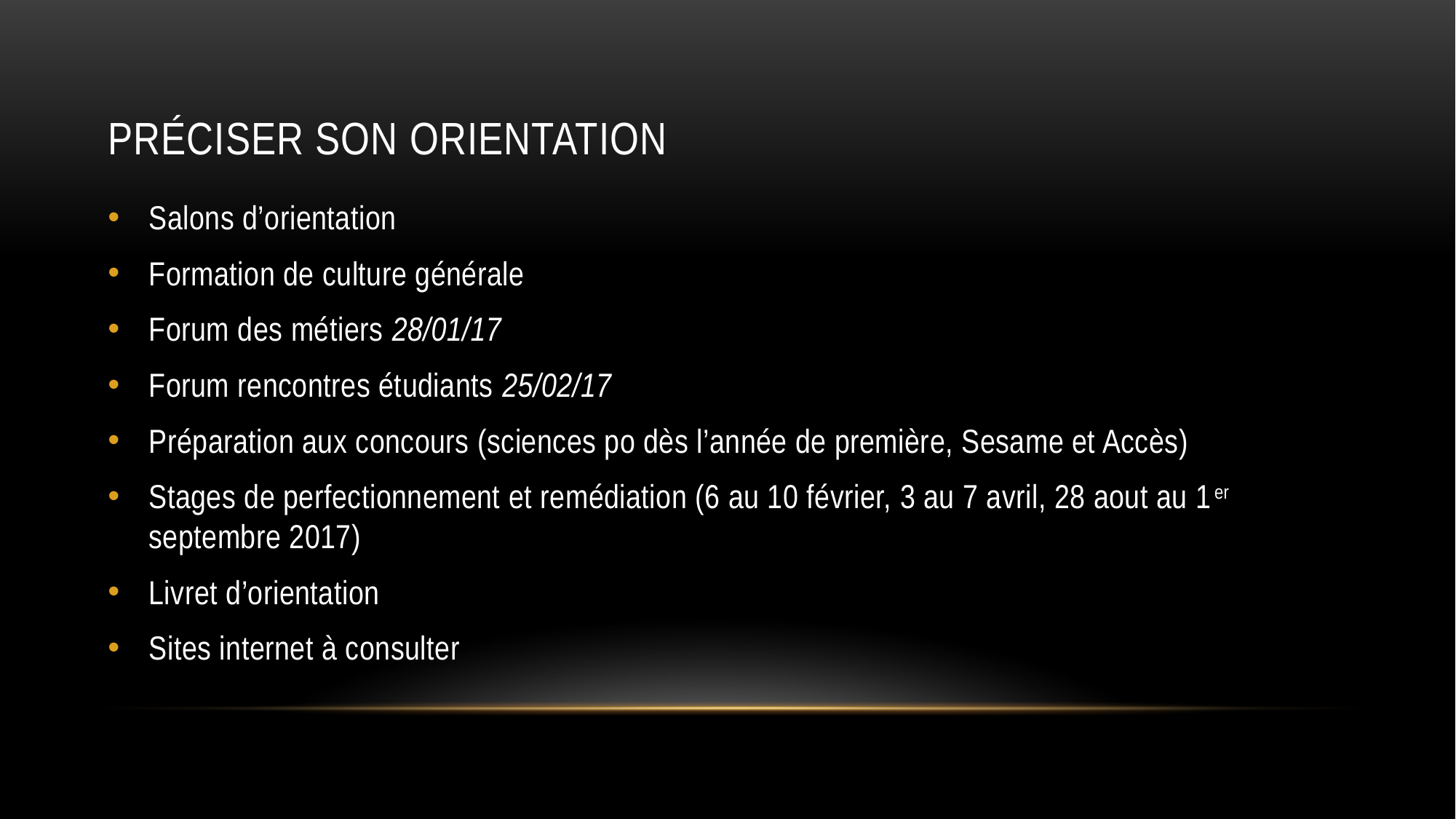

# Préciser son orientation
Salons d’orientation
Formation de culture générale
Forum des métiers 28/01/17
Forum rencontres étudiants 25/02/17
Préparation aux concours (sciences po dès l’année de première, Sesame et Accès)
Stages de perfectionnement et remédiation (6 au 10 février, 3 au 7 avril, 28 aout au 1er septembre 2017)
Livret d’orientation
Sites internet à consulter